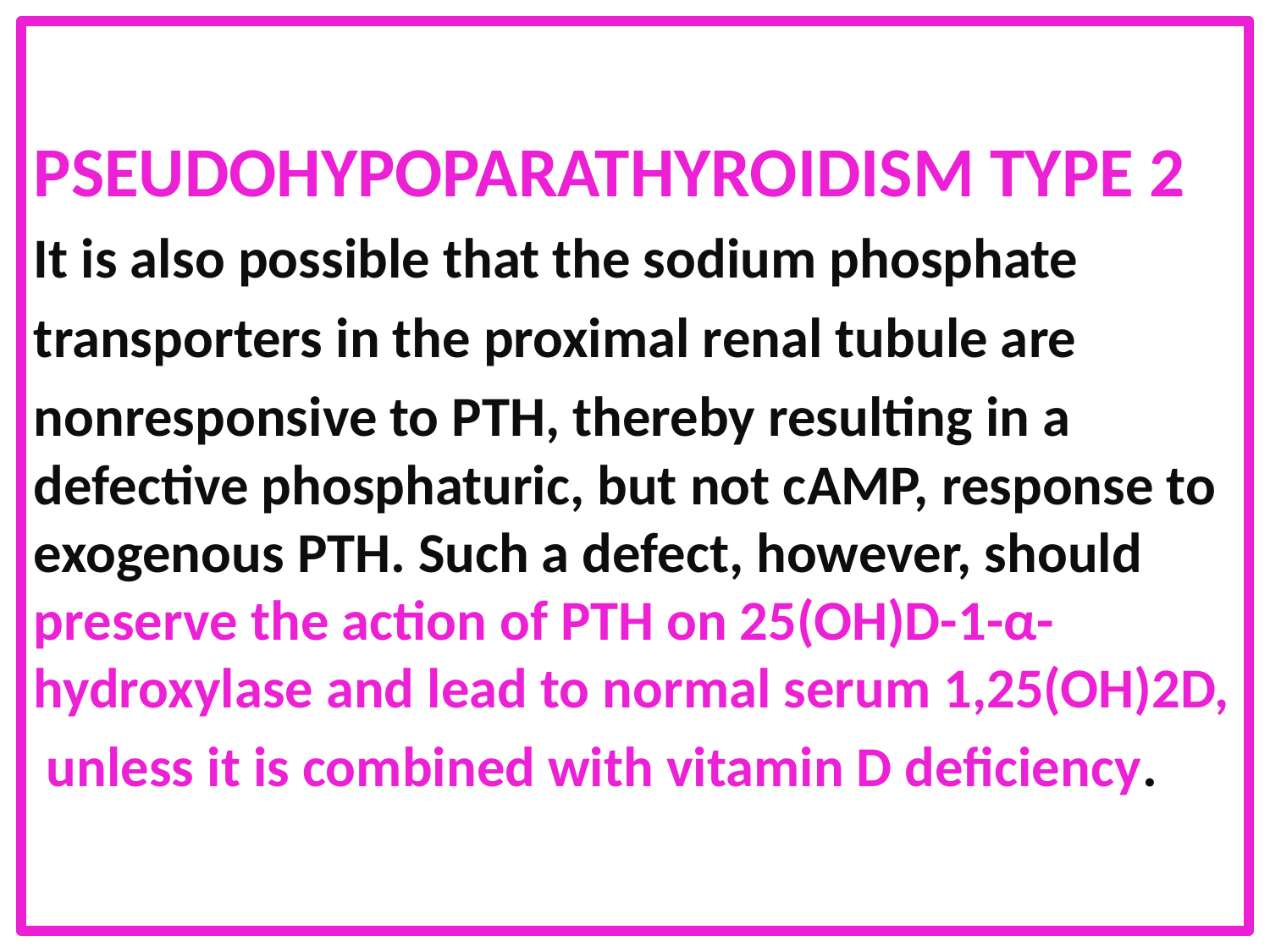

PSEUDOHYPOPARATHYROIDISM TYPE 2
It is also possible that the sodium phosphate
transporters in the proximal renal tubule are
nonresponsive to PTH, thereby resulting in a defective phosphaturic, but not cAMP, response to exogenous PTH. Such a defect, however, should preserve the action of PTH on 25(OH)D-1-α-hydroxylase and lead to normal serum 1,25(OH)2D,
 unless it is combined with vitamin D deficiency.
#